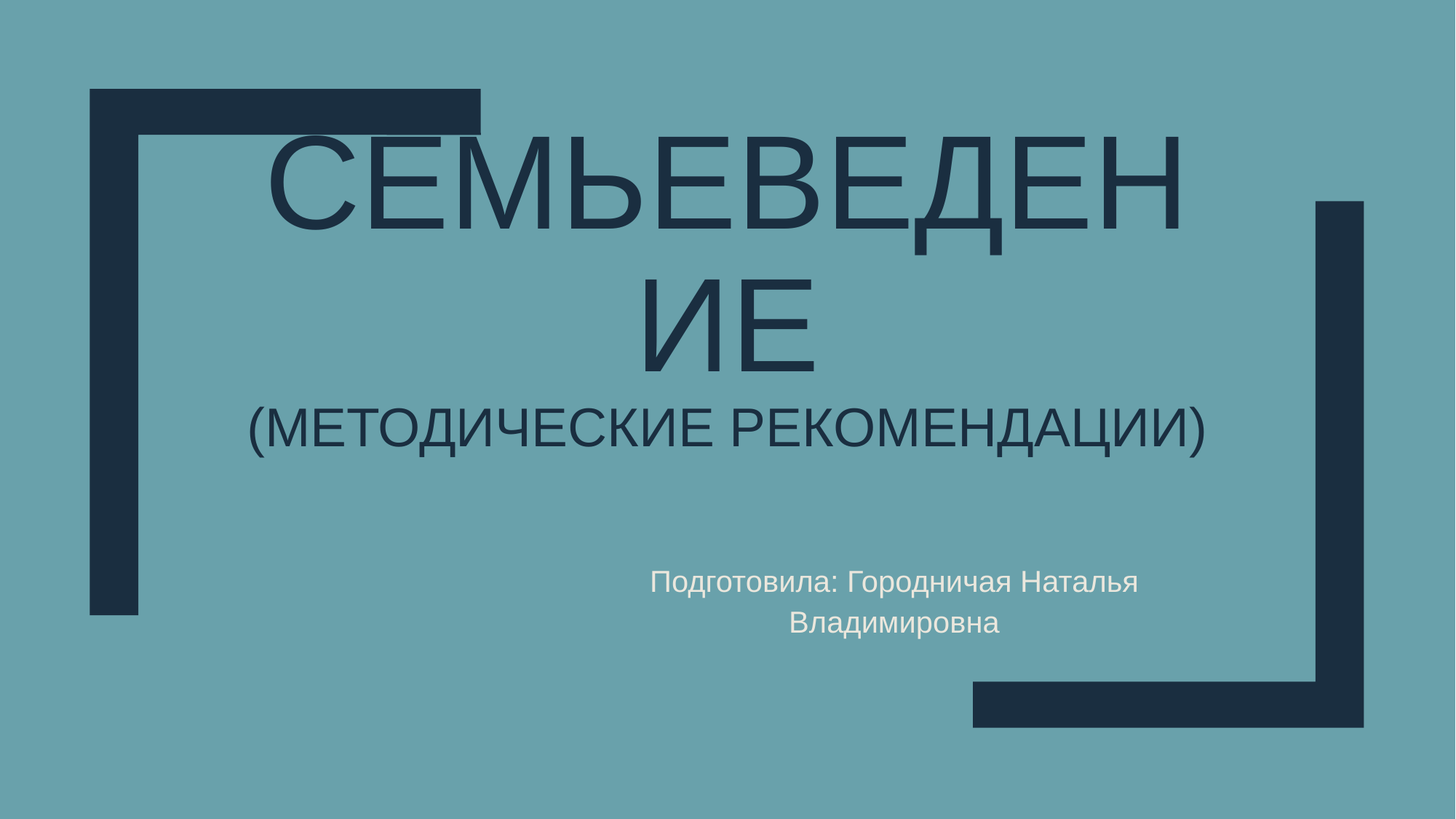

# Семьеведение (методические рекомендации)
Подготовила: Городничая Наталья Владимировна